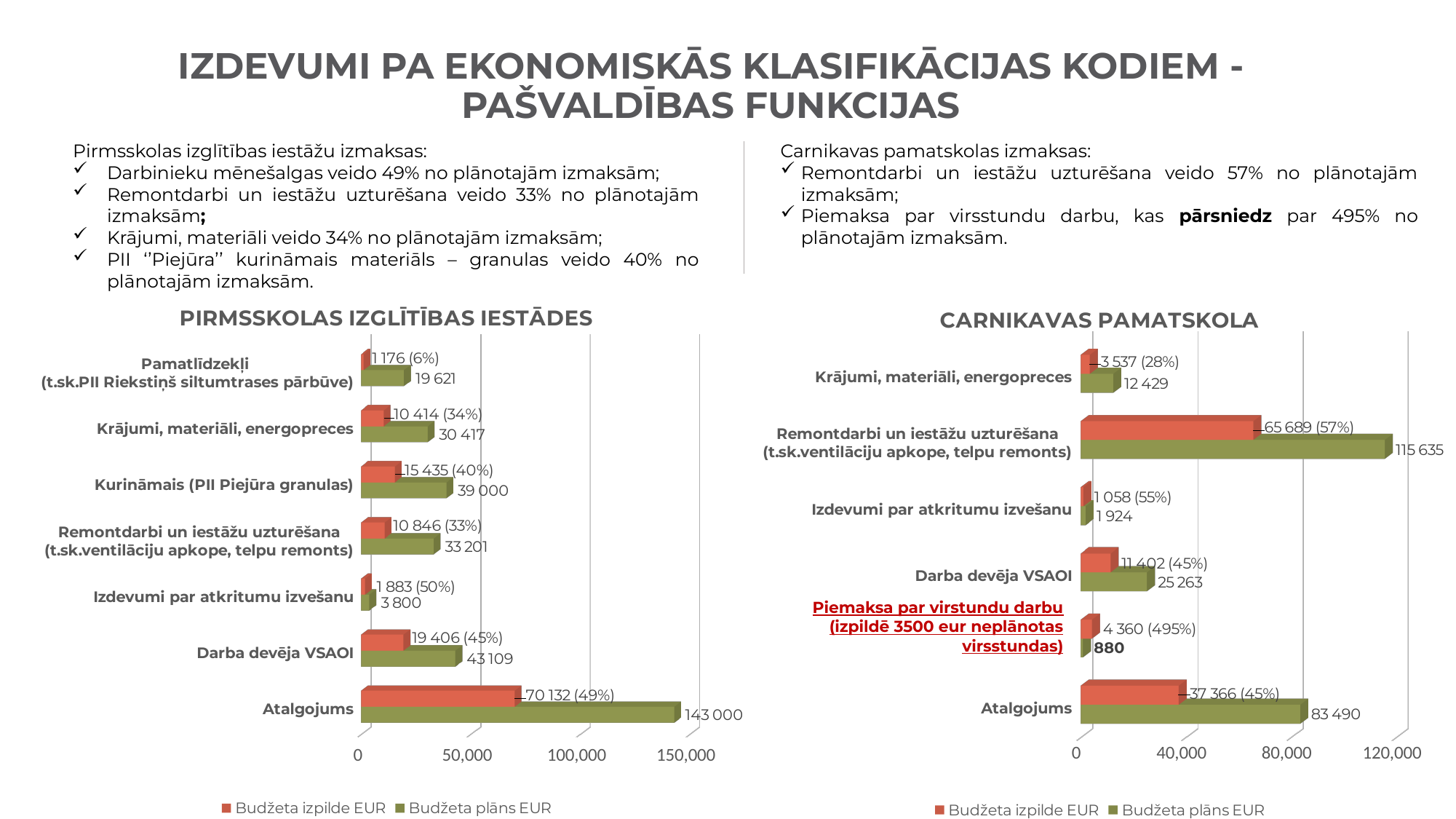

# IZDEVUMI pa Ekonomiskās klasifikācijas kodiem - PAŠVALDĪBAS FUNKCIJAS
Pirmsskolas izglītības iestāžu izmaksas:
Darbinieku mēnešalgas veido 49% no plānotajām izmaksām;
Remontdarbi un iestāžu uzturēšana veido 33% no plānotajām izmaksām;
Krājumi, materiāli veido 34% no plānotajām izmaksām;
PII ‘’Piejūra’’ kurināmais materiāls – granulas veido 40% no plānotajām izmaksām.
Carnikavas pamatskolas izmaksas:
Remontdarbi un iestāžu uzturēšana veido 57% no plānotajām izmaksām;
Piemaksa par virsstundu darbu, kas pārsniedz par 495% no plānotajām izmaksām.

[unsupported chart]

[unsupported chart]

Piemaksa par virstundu darbu (izpildē 3500 eur neplānotas virsstundas)